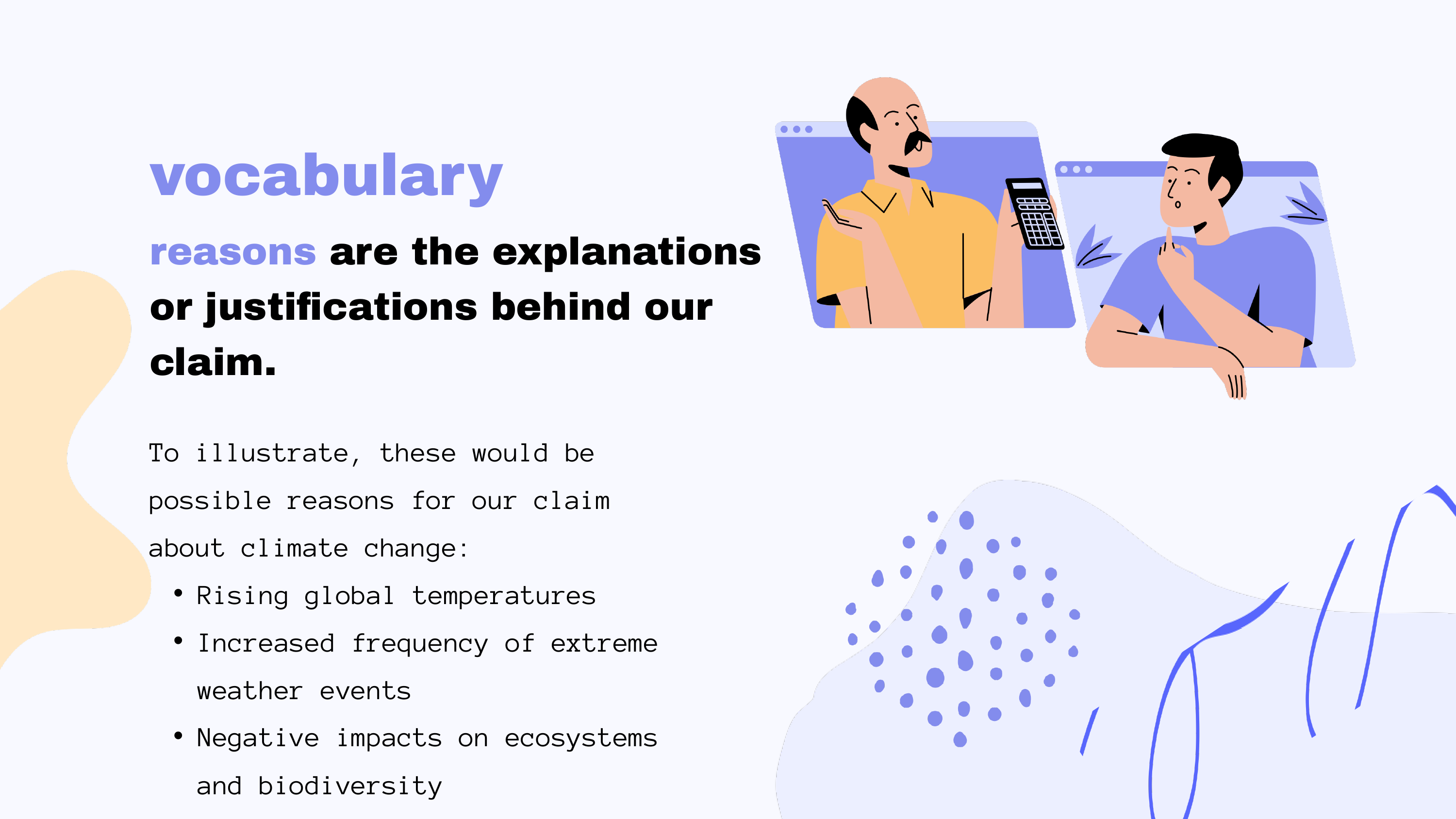

vocabulary
reasons are the explanations or justifications behind our claim.

To illustrate, these would be possible reasons for our claim about climate change:
Rising global temperatures
Increased frequency of extreme weather events
Negative impacts on ecosystems and biodiversity